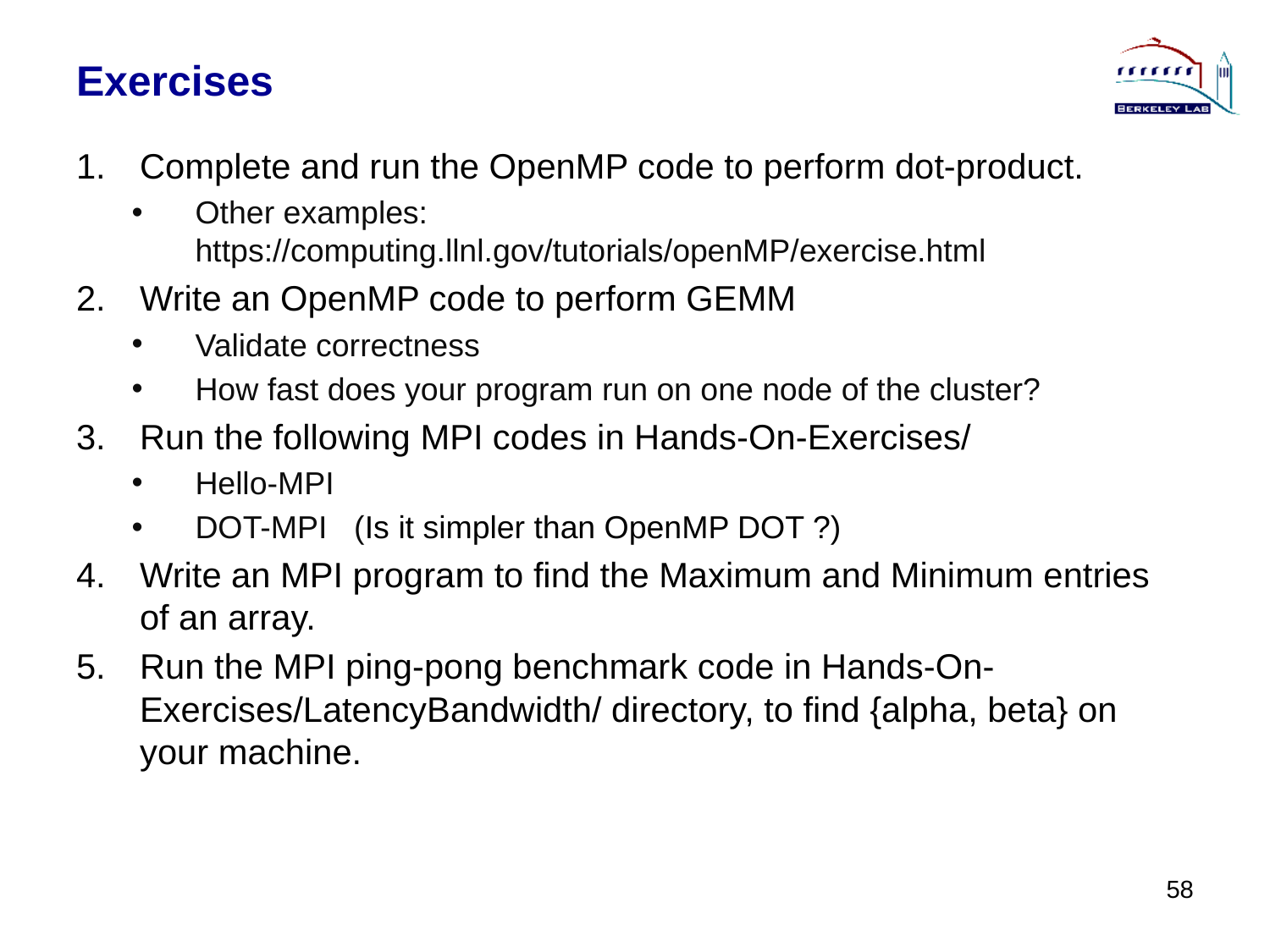

# Exercises
Complete and run the OpenMP code to perform dot-product.
Other examples: https://computing.llnl.gov/tutorials/openMP/exercise.html
Write an OpenMP code to perform GEMM
Validate correctness
How fast does your program run on one node of the cluster?
Run the following MPI codes in Hands-On-Exercises/
Hello-MPI
DOT-MPI   (Is it simpler than OpenMP DOT ?)
Write an MPI program to find the Maximum and Minimum entries of an array.
Run the MPI ping-pong benchmark code in Hands-On-Exercises/LatencyBandwidth/ directory, to find {alpha, beta} on your machine.
58